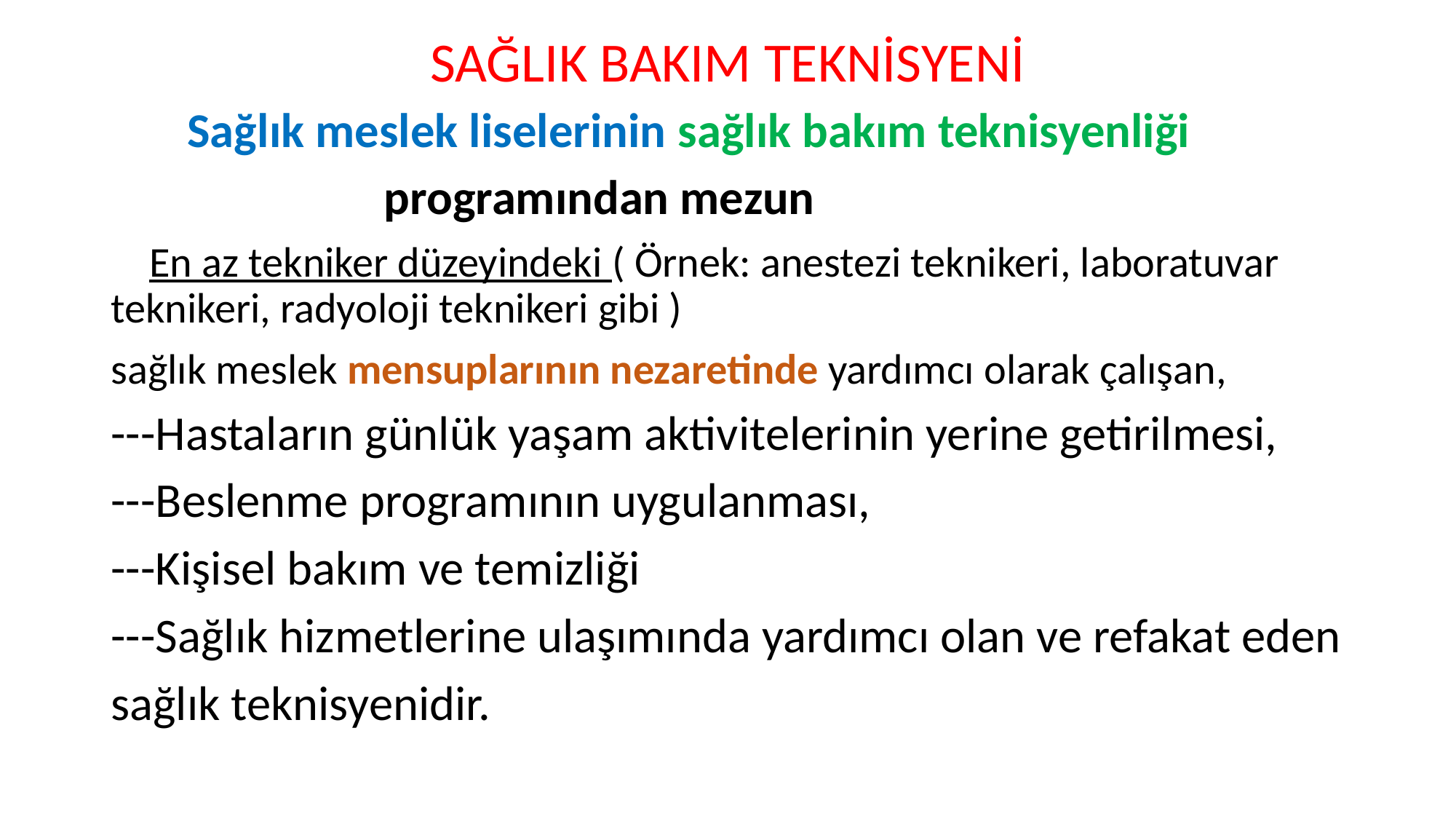

# SAĞLIK BAKIM TEKNİSYENİ
       Sağlık meslek liselerinin sağlık bakım teknisyenliği
                         programından mezun
    En az tekniker düzeyindeki ( Örnek: anestezi teknikeri, laboratuvar teknikeri, radyoloji teknikeri gibi )
sağlık meslek mensuplarının nezaretinde yardımcı olarak çalışan,
---Hastaların günlük yaşam aktivitelerinin yerine getirilmesi,
---Beslenme programının uygulanması,
---Kişisel bakım ve temizliği
---Sağlık hizmetlerine ulaşımında yardımcı olan ve refakat eden
sağlık teknisyenidir.